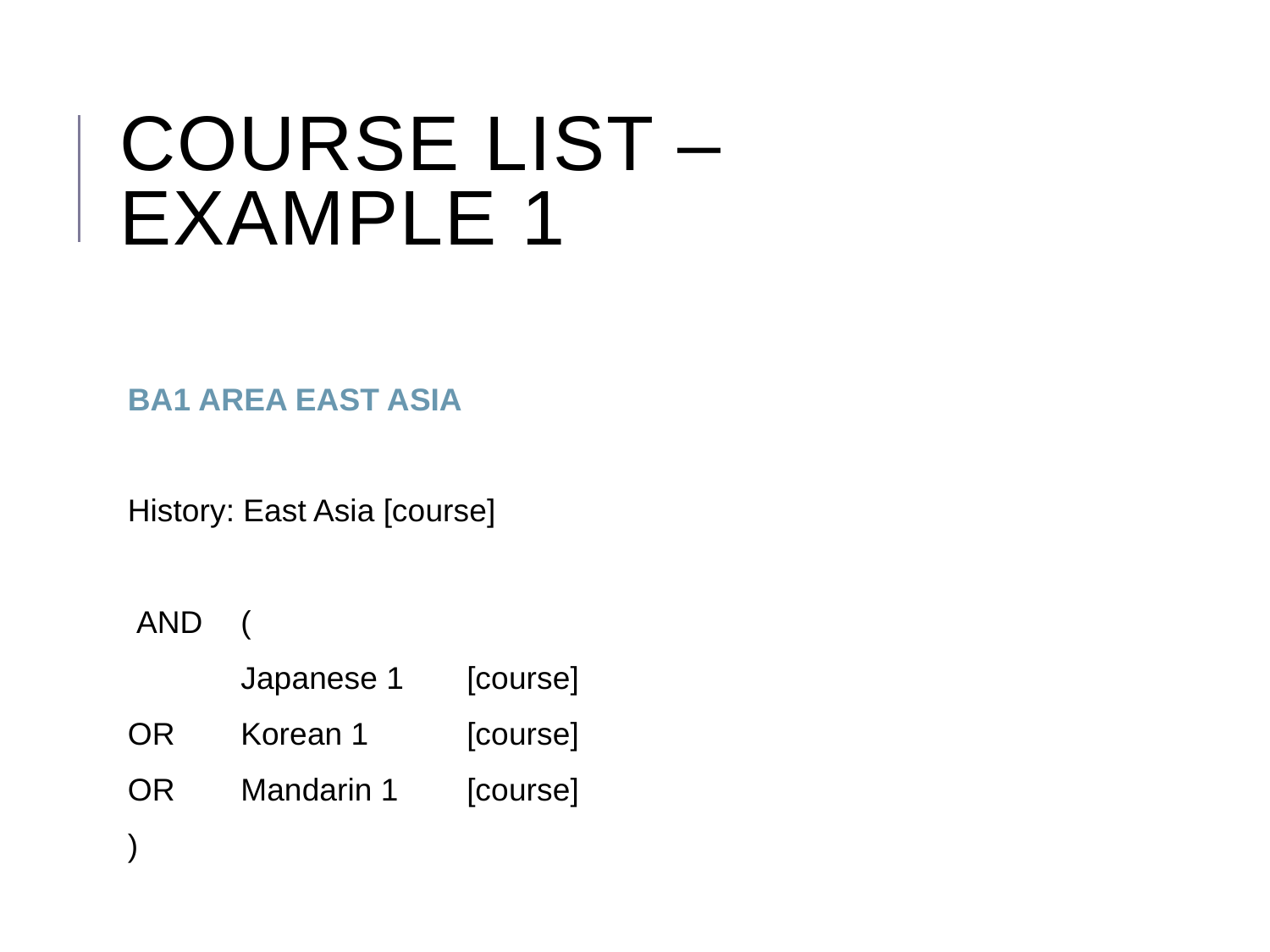

# Course list – example 1

BA1 AREA EAST ASIA

	History: East Asia [course]

 AND	(
		 	Japanese 1	[course]
		OR	Korean 1 	[course]
		OR	Mandarin 1 	[course]
	)